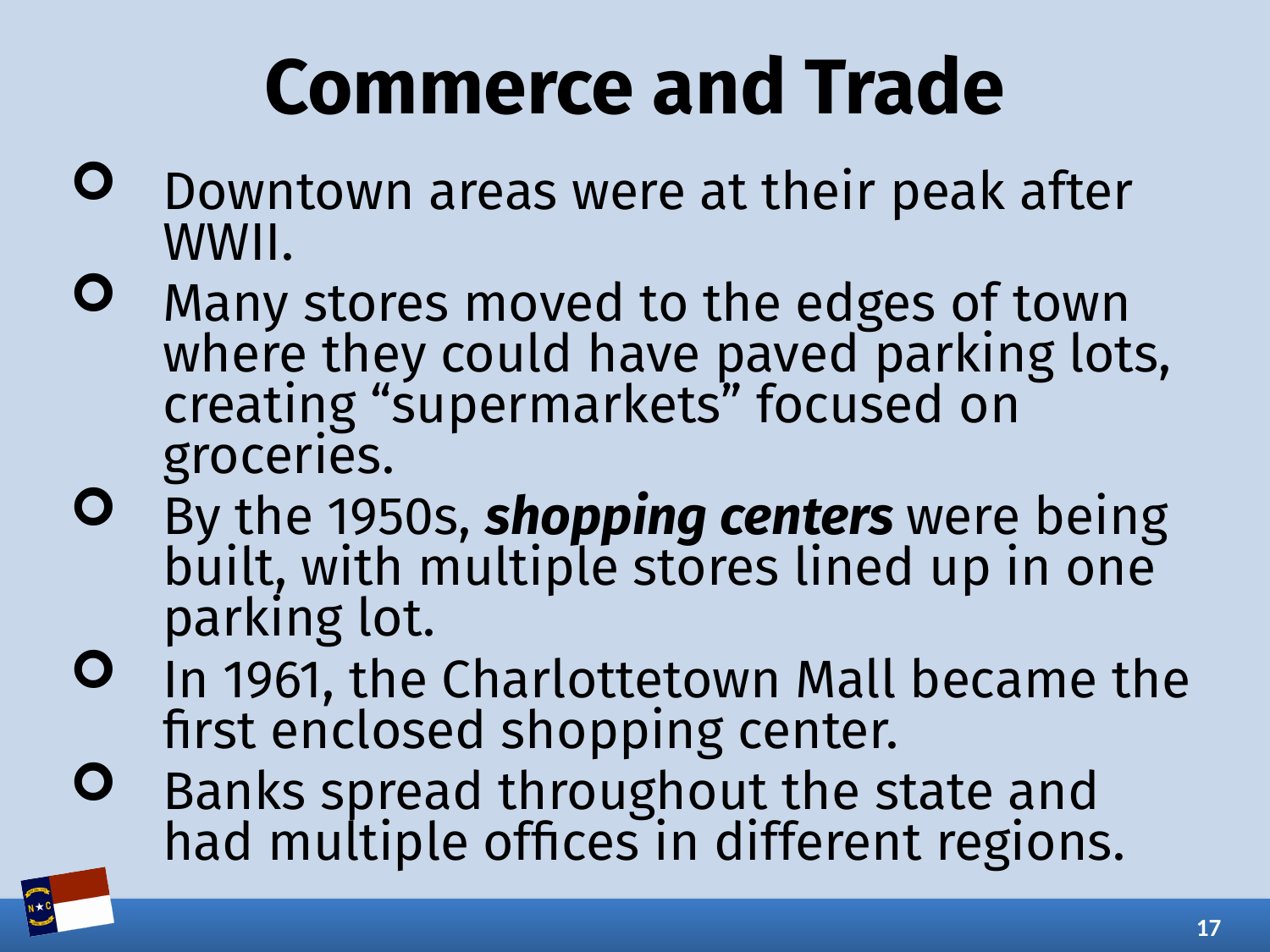

# Commerce and Trade
Downtown areas were at their peak after WWII.
Many stores moved to the edges of town where they could have paved parking lots, creating “supermarkets” focused on groceries.
By the 1950s, shopping centers were being built, with multiple stores lined up in one parking lot.
In 1961, the Charlottetown Mall became the first enclosed shopping center.
Banks spread throughout the state and had multiple offices in different regions.
17